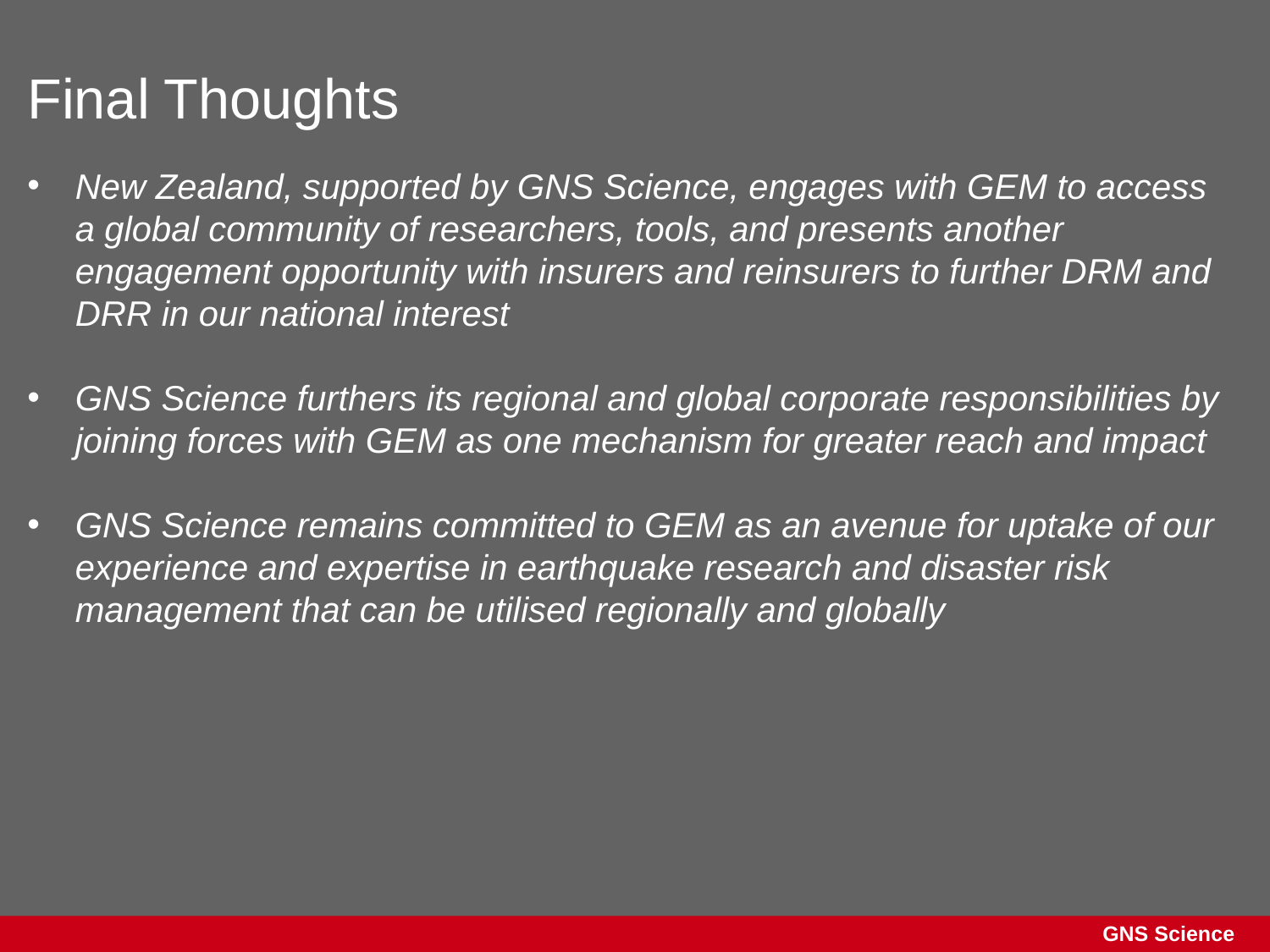

Final Thoughts

New Zealand, supported by GNS Science, engages with GEM to access a global community of researchers, tools, and presents another engagement opportunity with insurers and reinsurers to further DRM and DRR in our national interest

GNS Science furthers its regional and global corporate responsibilities by joining forces with GEM as one mechanism for greater reach and impact

GNS Science remains committed to GEM as an avenue for uptake of our experience and expertise in earthquake research and disaster risk management that can be utilised regionally and globally